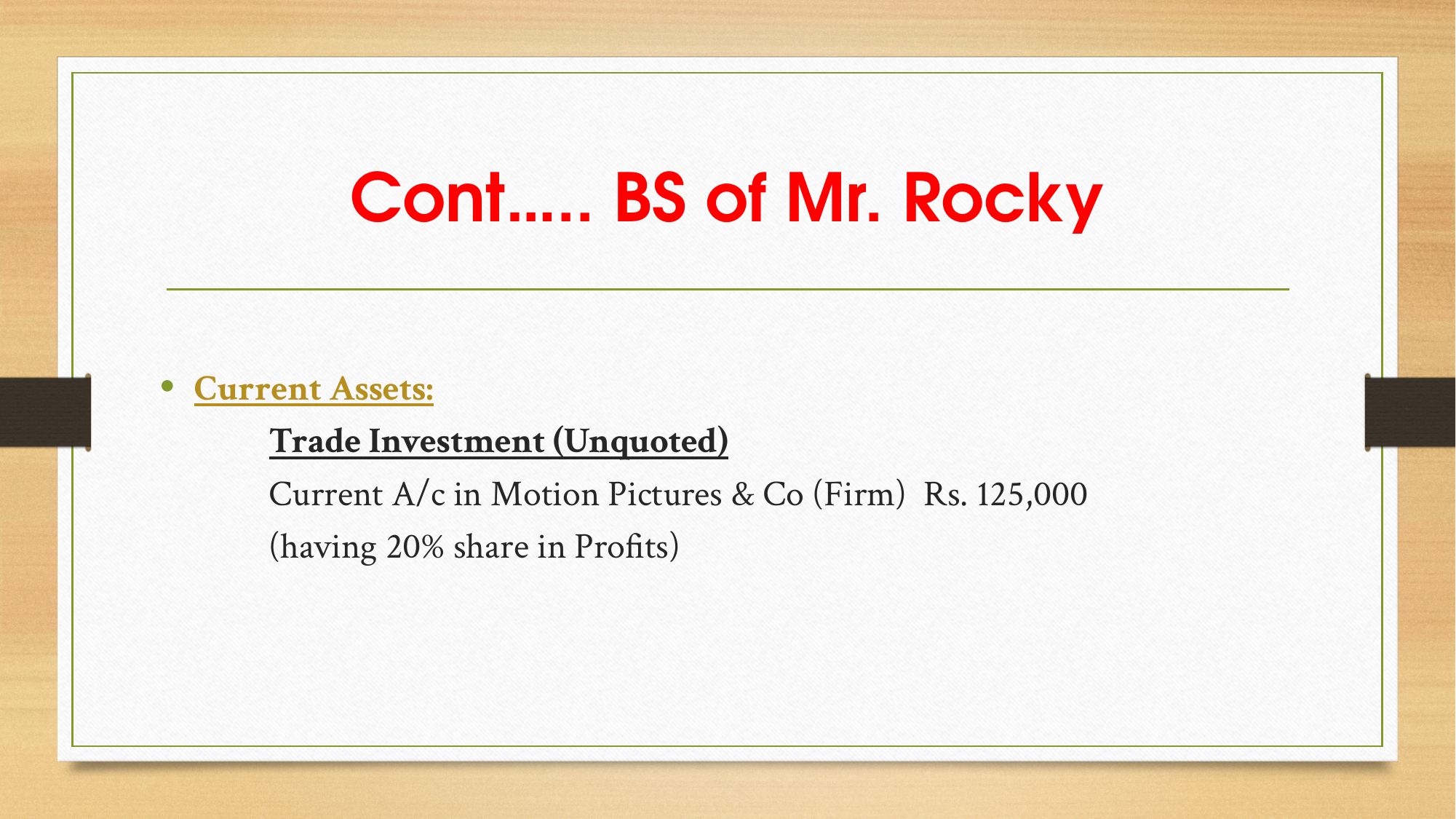

# Cont….. BS of Mr. Rocky

Current Assets:
	Trade Investment (Unquoted)
	Current A/c in Motion Pictures & Co (Firm)	Rs. 125,000
	(having 20% share in Profits)